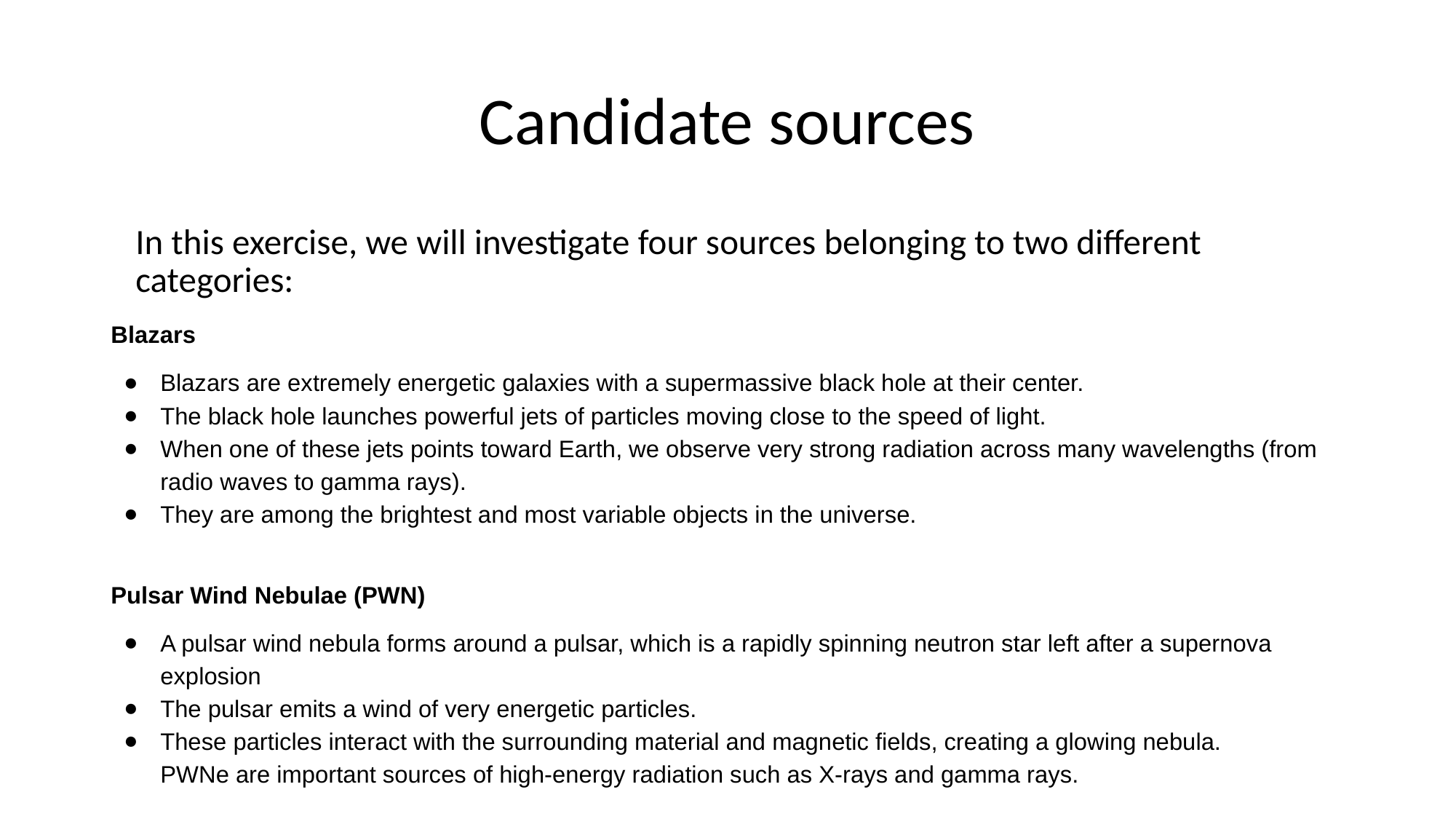

# Candidate sources
In this exercise, we will investigate four sources belonging to two different categories:
Blazars
Blazars are extremely energetic galaxies with a supermassive black hole at their center.
The black hole launches powerful jets of particles moving close to the speed of light.
When one of these jets points toward Earth, we observe very strong radiation across many wavelengths (from radio waves to gamma rays).
They are among the brightest and most variable objects in the universe.
Pulsar Wind Nebulae (PWN)
A pulsar wind nebula forms around a pulsar, which is a rapidly spinning neutron star left after a supernova explosion
The pulsar emits a wind of very energetic particles.
These particles interact with the surrounding material and magnetic fields, creating a glowing nebula.
PWNe are important sources of high-energy radiation such as X-rays and gamma rays.